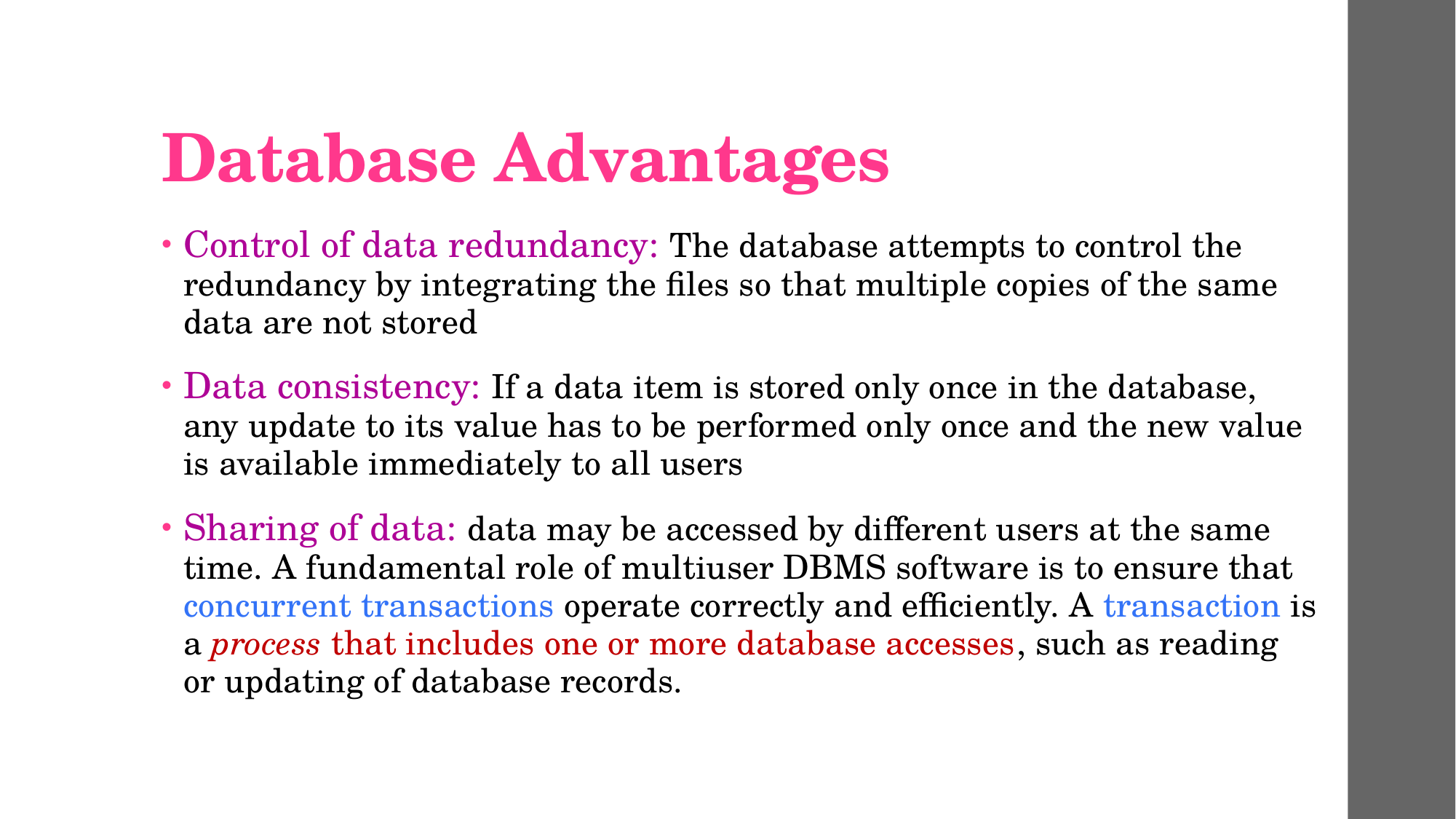

# Database Advantages
Control of data redundancy: The database attempts to control the redundancy by integrating the files so that multiple copies of the same data are not stored
Data consistency: If a data item is stored only once in the database, any update to its value has to be performed only once and the new value is available immediately to all users
Sharing of data: data may be accessed by different users at the same time. A fundamental role of multiuser DBMS software is to ensure that concurrent transactions operate correctly and efficiently. A transaction is a process that includes one or more database accesses, such as reading or updating of database records.